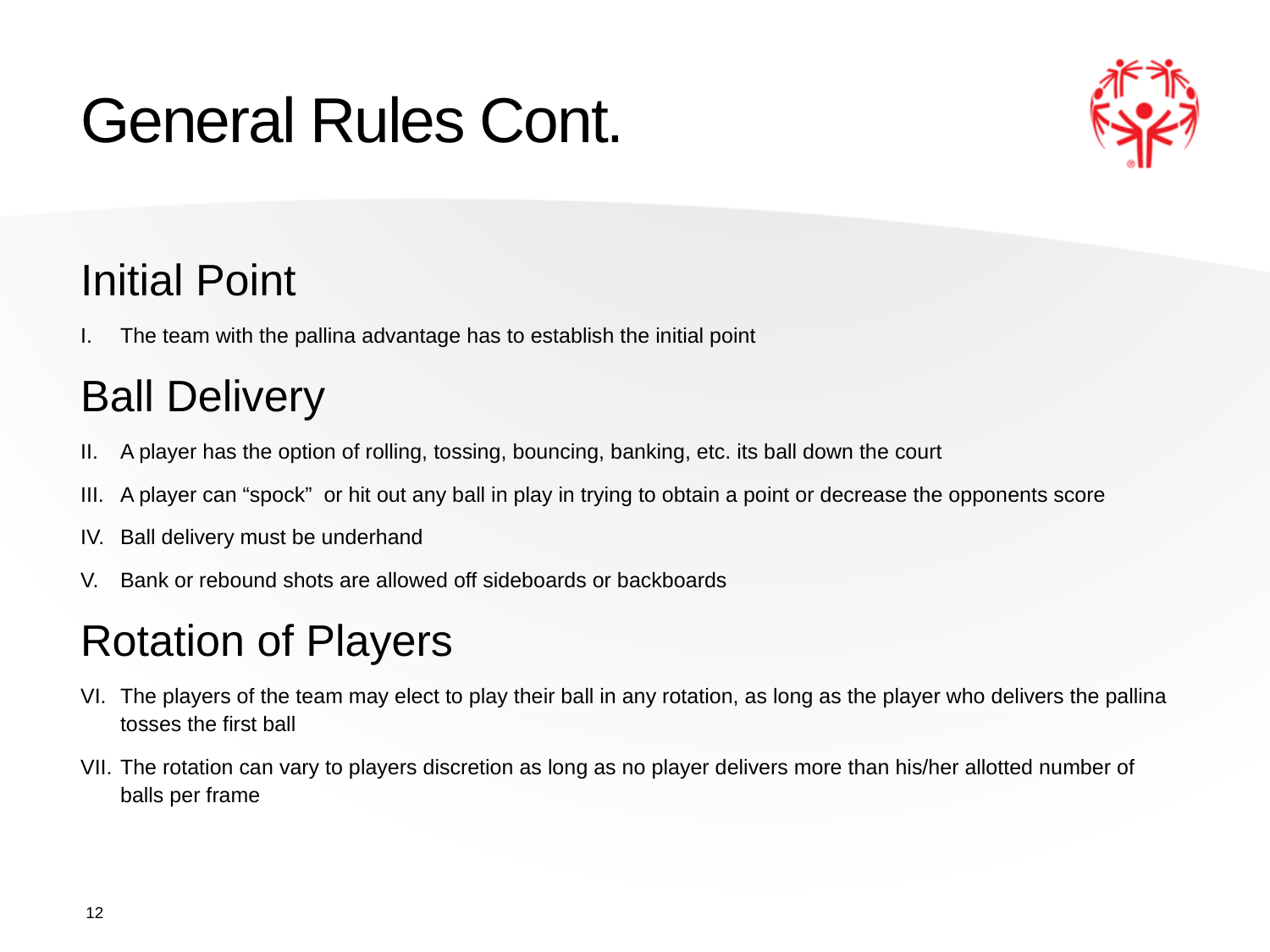

# General Rules Cont.
Initial Point
The team with the pallina advantage has to establish the initial point
Ball Delivery
A player has the option of rolling, tossing, bouncing, banking, etc. its ball down the court
A player can “spock”  or hit out any ball in play in trying to obtain a point or decrease the opponents score
Ball delivery must be underhand
Bank or rebound shots are allowed off sideboards or backboards
Rotation of Players
The players of the team may elect to play their ball in any rotation, as long as the player who delivers the pallina tosses the first ball
The rotation can vary to players discretion as long as no player delivers more than his/her allotted number of balls per frame

12